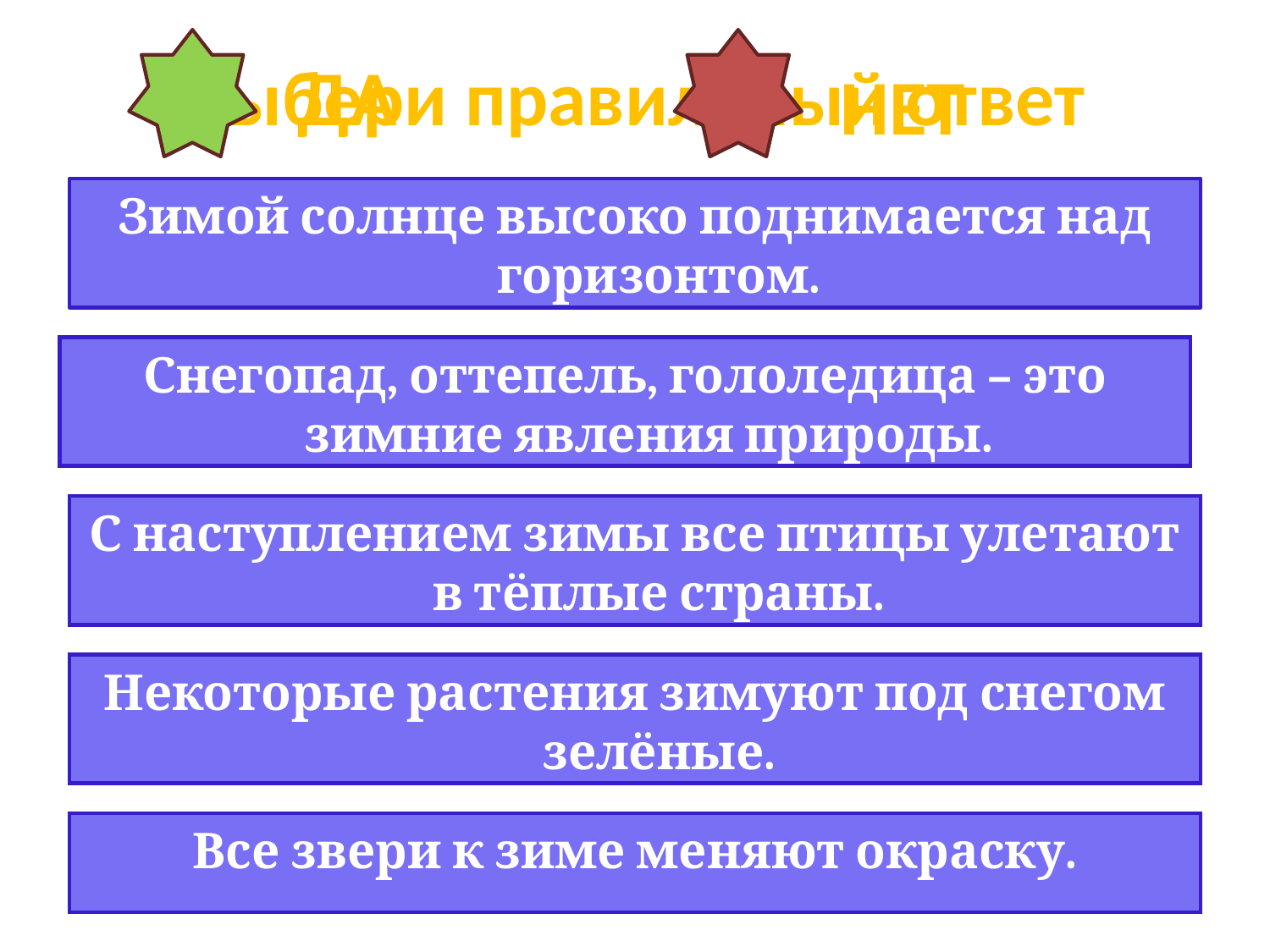

# Выбери правильный ответ
ДА
НЕТ
Зимой солнце высоко поднимается над горизонтом.
Снегопад, оттепель, гололедица – это зимние явления природы.
С наступлением зимы все птицы улетают в тёплые страны.
Некоторые растения зимуют под снегом зелёные.
Все звери к зиме меняют окраску.